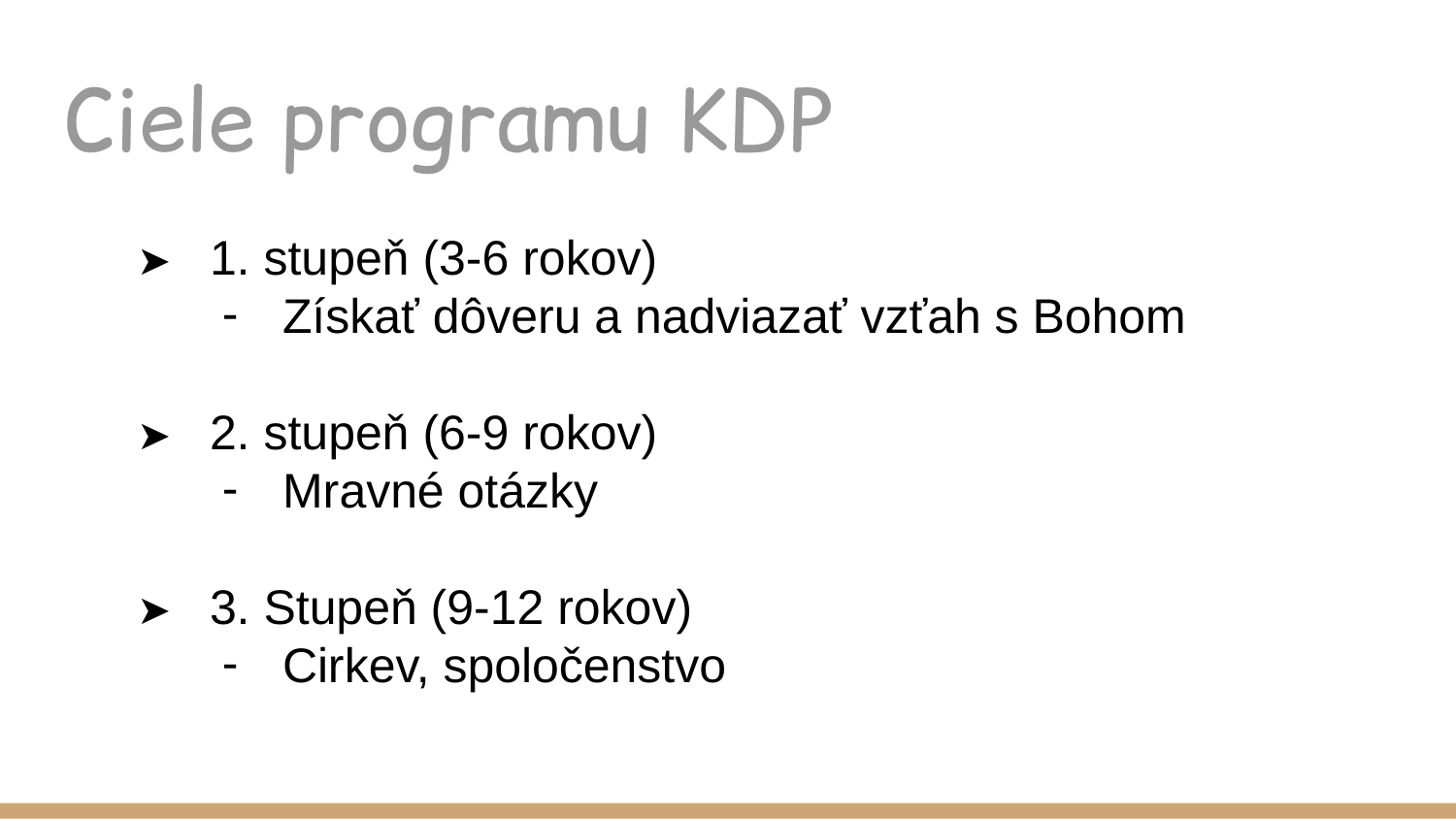

# Ciele programu KDP

➤	1. stupeň (3-6 rokov)
Získať dôveru a nadviazať vzťah s Bohom

➤	2. stupeň (6-9 rokov)
Mravné otázky

➤	3. Stupeň (9-12 rokov)
Cirkev, spoločenstvo